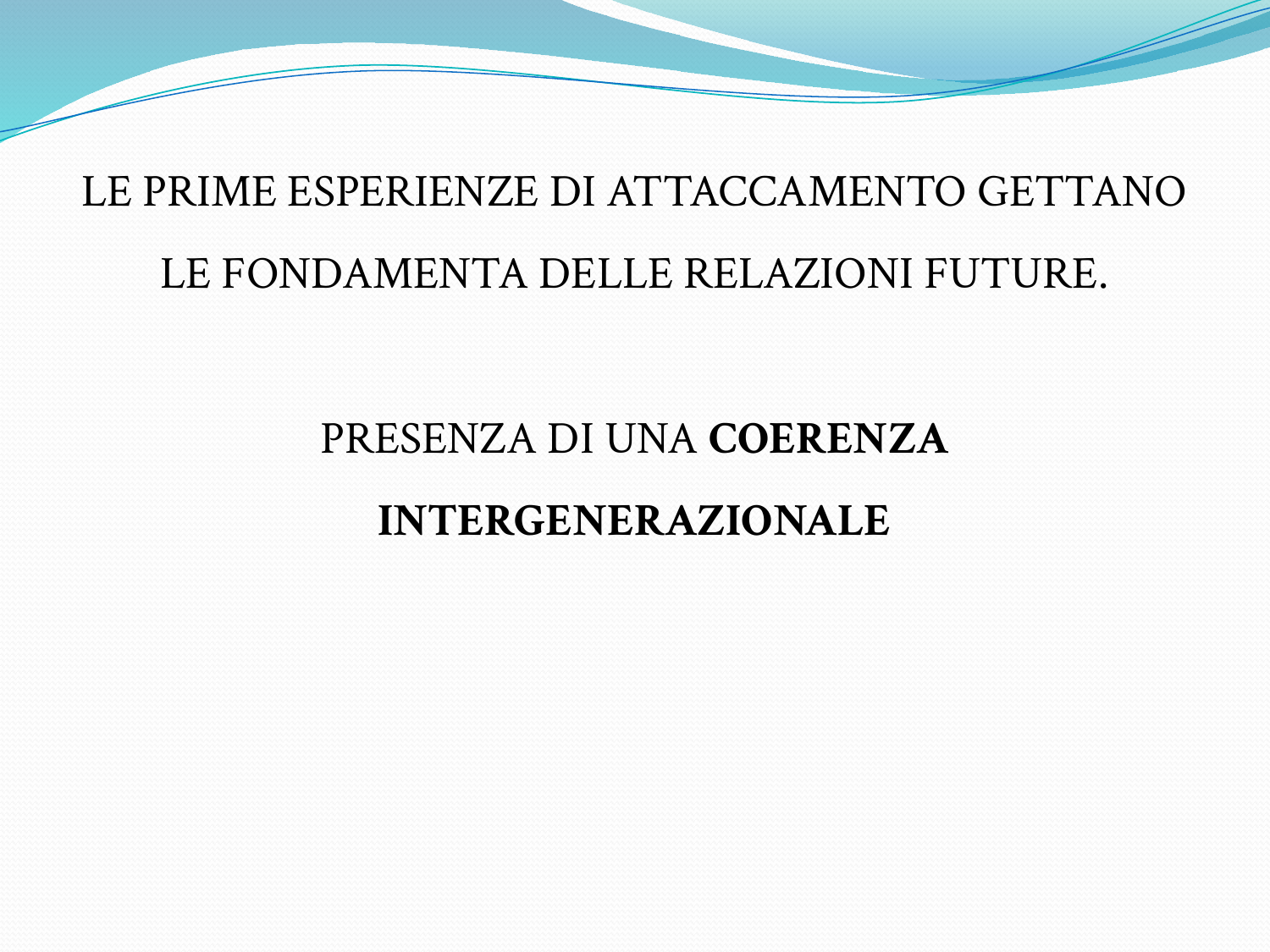

LE PRIME ESPERIENZE DI ATTACCAMENTO GETTANO LE FONDAMENTA DELLE RELAZIONI FUTURE.

PRESENZA DI UNA COERENZA INTERGENERAZIONALE